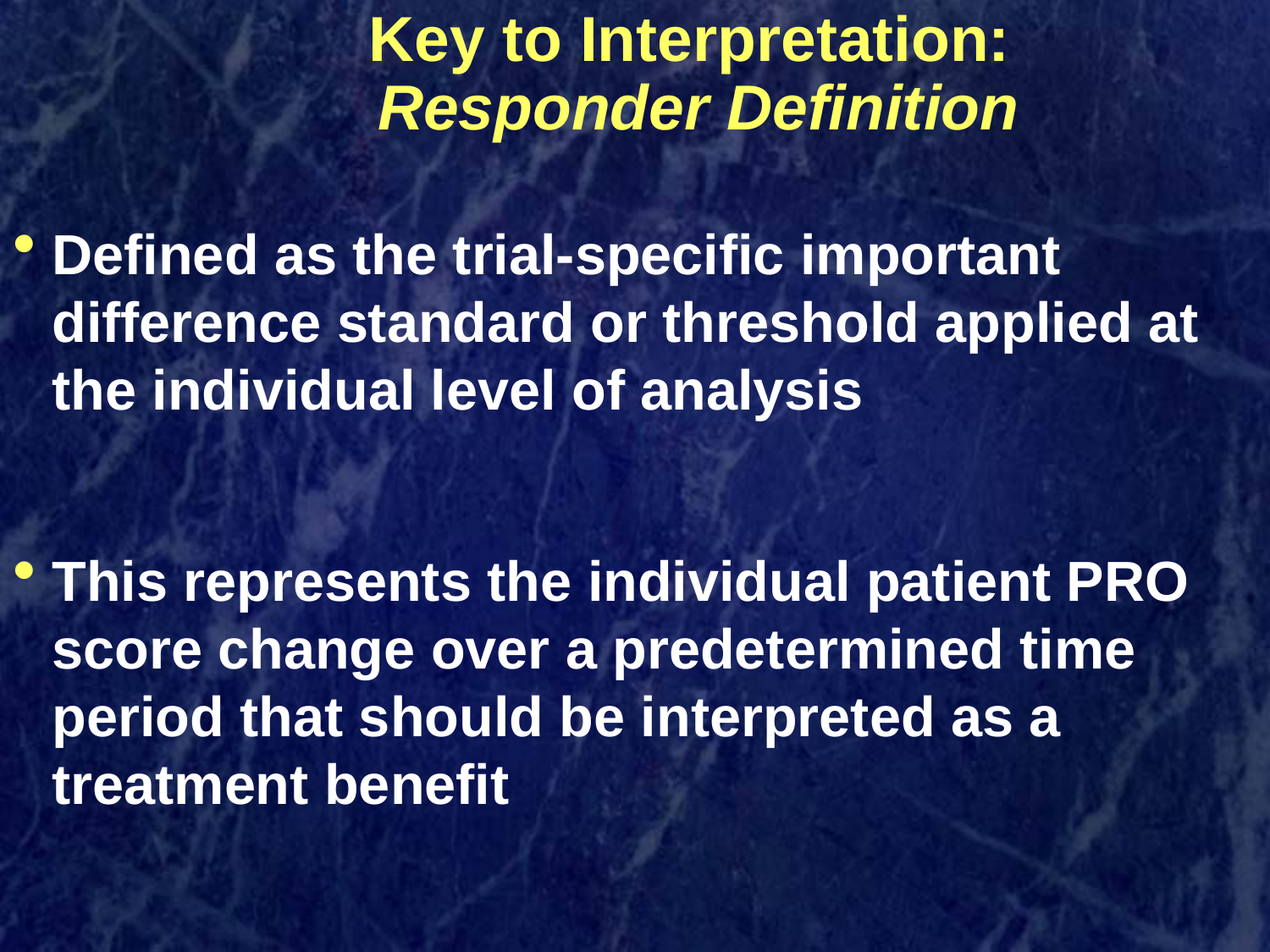

# Key to Interpretation: Responder Definition
Defined as the trial-specific important difference standard or threshold applied at the individual level of analysis

This represents the individual patient PRO score change over a predetermined time period that should be interpreted as a treatment benefit